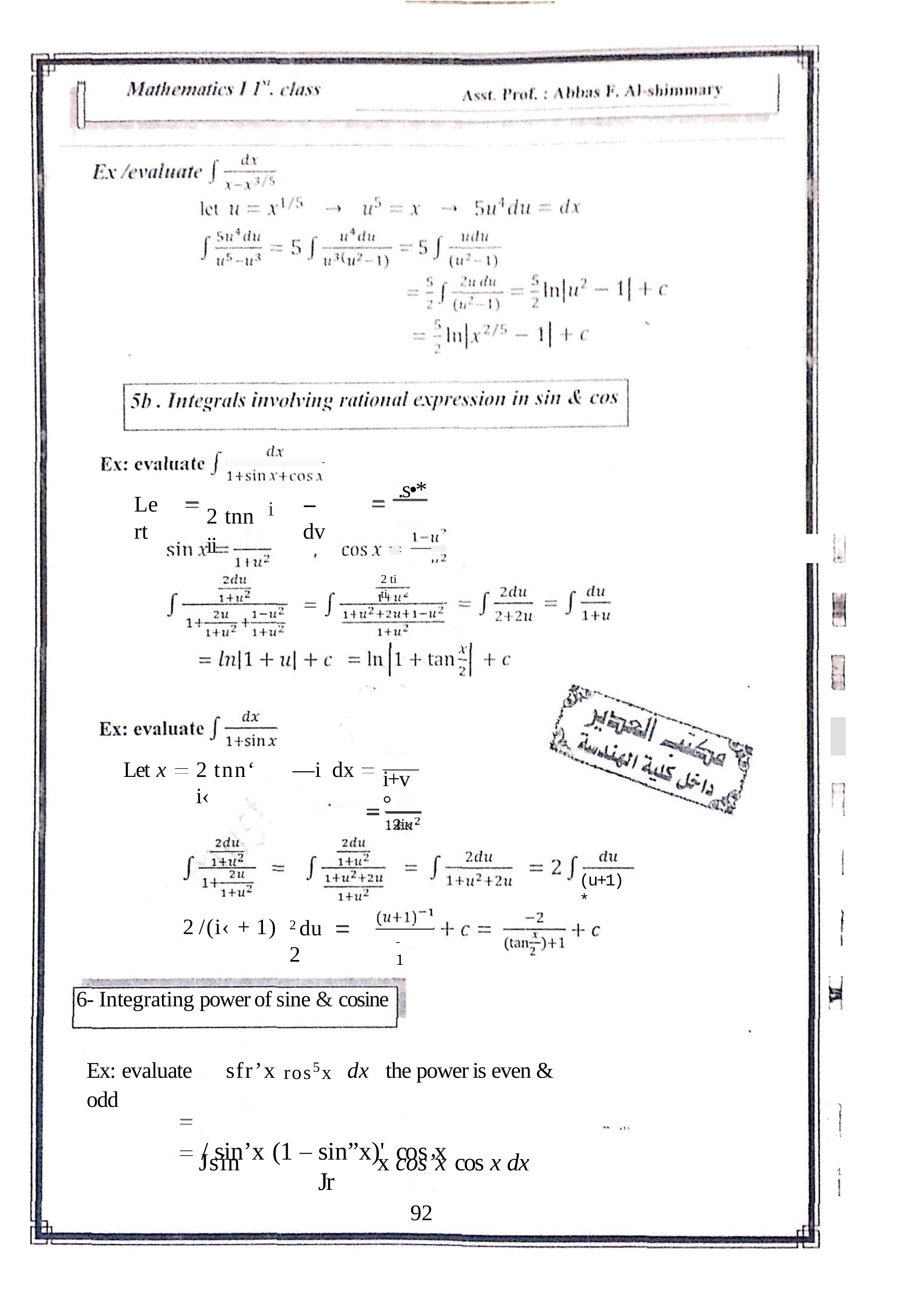

.s•*
2 tnn	i ii
Lert
--	dv

2 ti ti

Let x
2 tnn‘	i‹
—i	dx
i+v°
2i‹

(u+1)*

2 /(i‹ + 1)
2 du	2

-1

6- Integrating power of sine & cosine

Ex: evaluate	sfr’x ros5x	dx	the power is even & odd

Jsin	x cos’x	cos x	dx

sin”x)'	cos x	Jr
92
/ sin’x (1

1